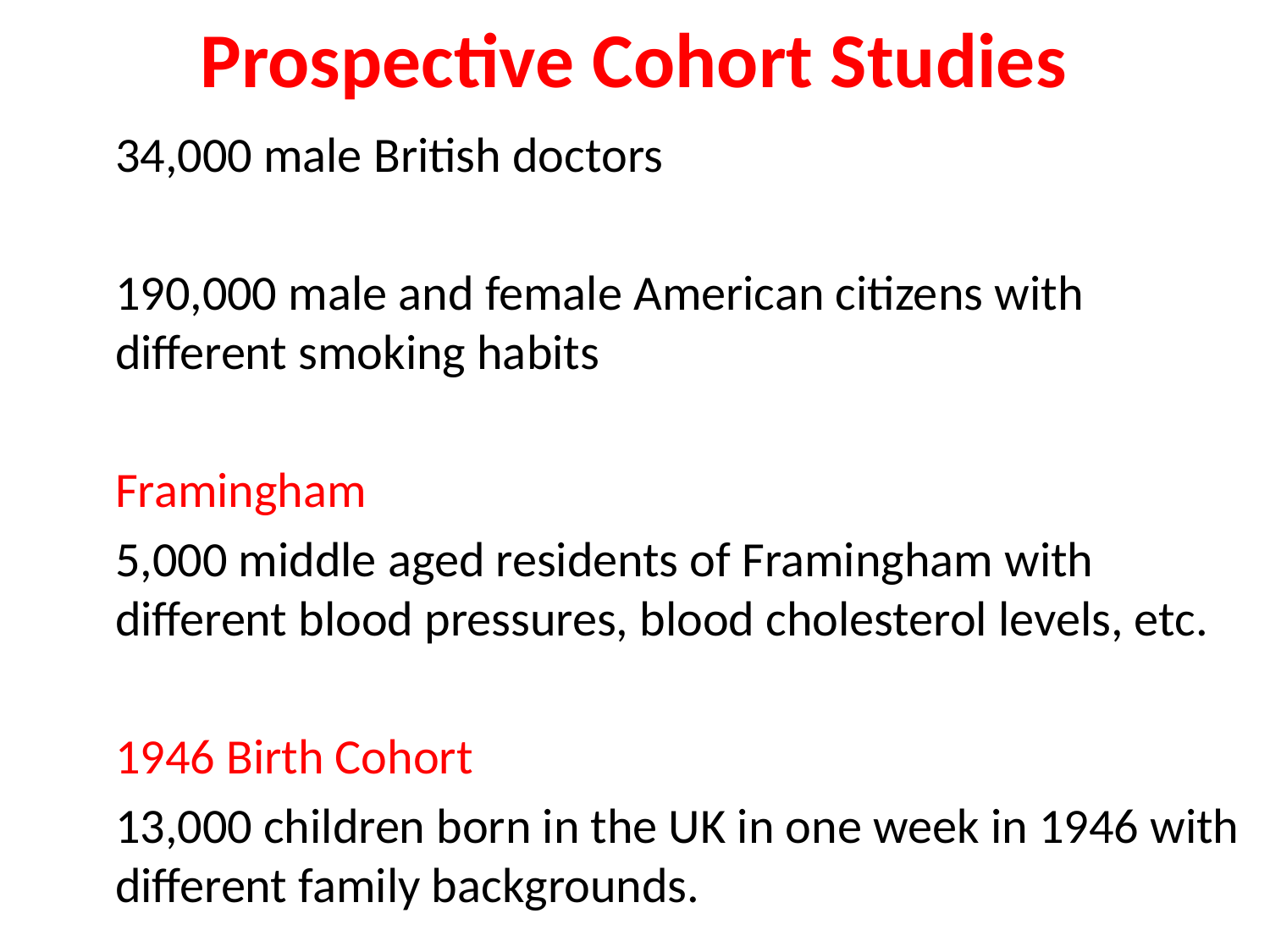

# Prospective Cohort Studies
	34,000 male British doctors

	190,000 male and female American citizens with different smoking habits

	Framingham
	5,000 middle aged residents of Framingham with different blood pressures, blood cholesterol levels, etc.

	1946 Birth Cohort
	13,000 children born in the UK in one week in 1946 with different family backgrounds.